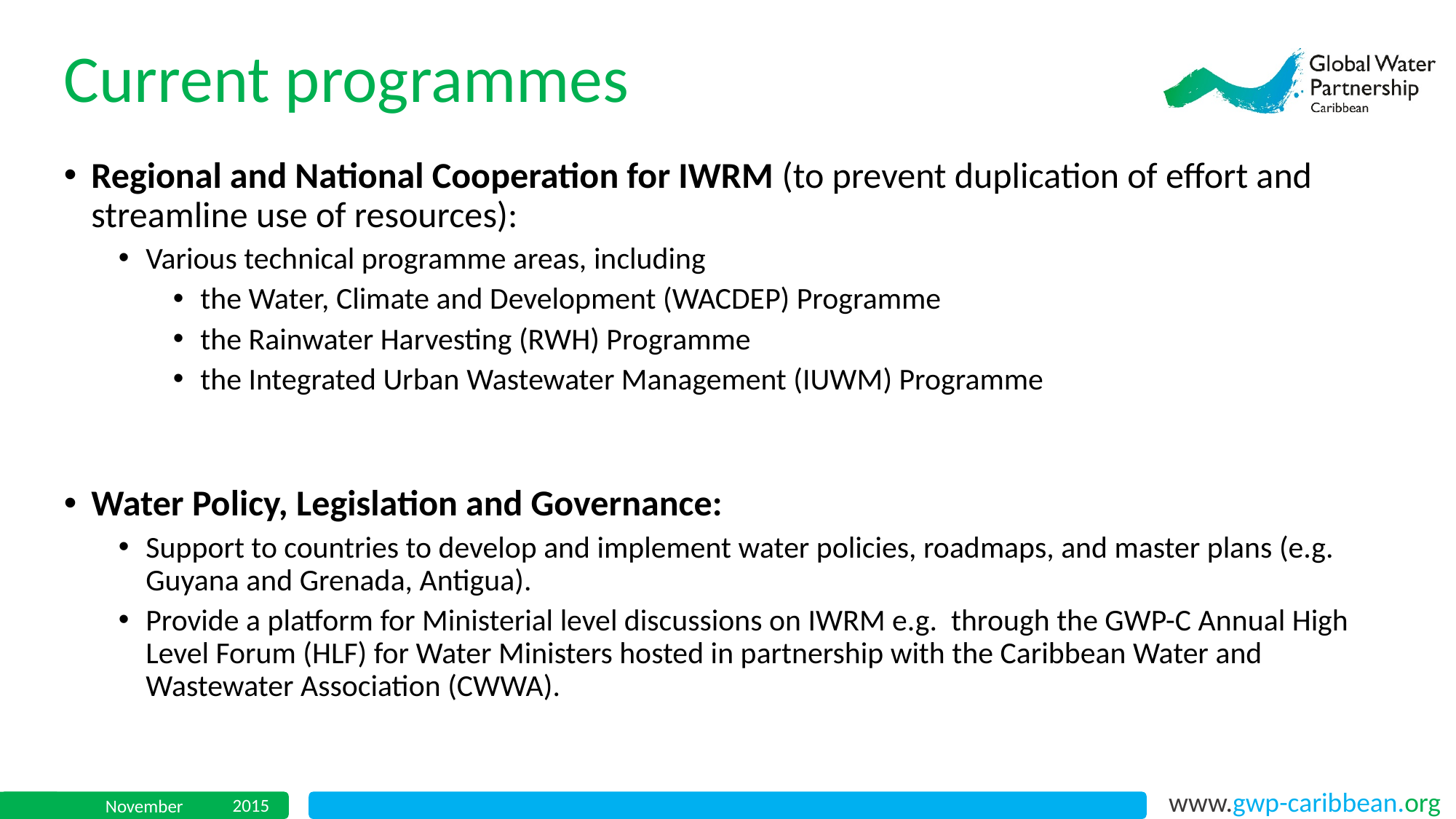

Current programmes
Regional and National Cooperation for IWRM (to prevent duplication of effort and streamline use of resources):
Various technical programme areas, including
the Water, Climate and Development (WACDEP) Programme
the Rainwater Harvesting (RWH) Programme
the Integrated Urban Wastewater Management (IUWM) Programme

Water Policy, Legislation and Governance:
Support to countries to develop and implement water policies, roadmaps, and master plans (e.g. Guyana and Grenada, Antigua).
Provide a platform for Ministerial level discussions on IWRM e.g.  through the GWP-C Annual High Level Forum (HLF) for Water Ministers hosted in partnership with the Caribbean Water and Wastewater Association (CWWA).